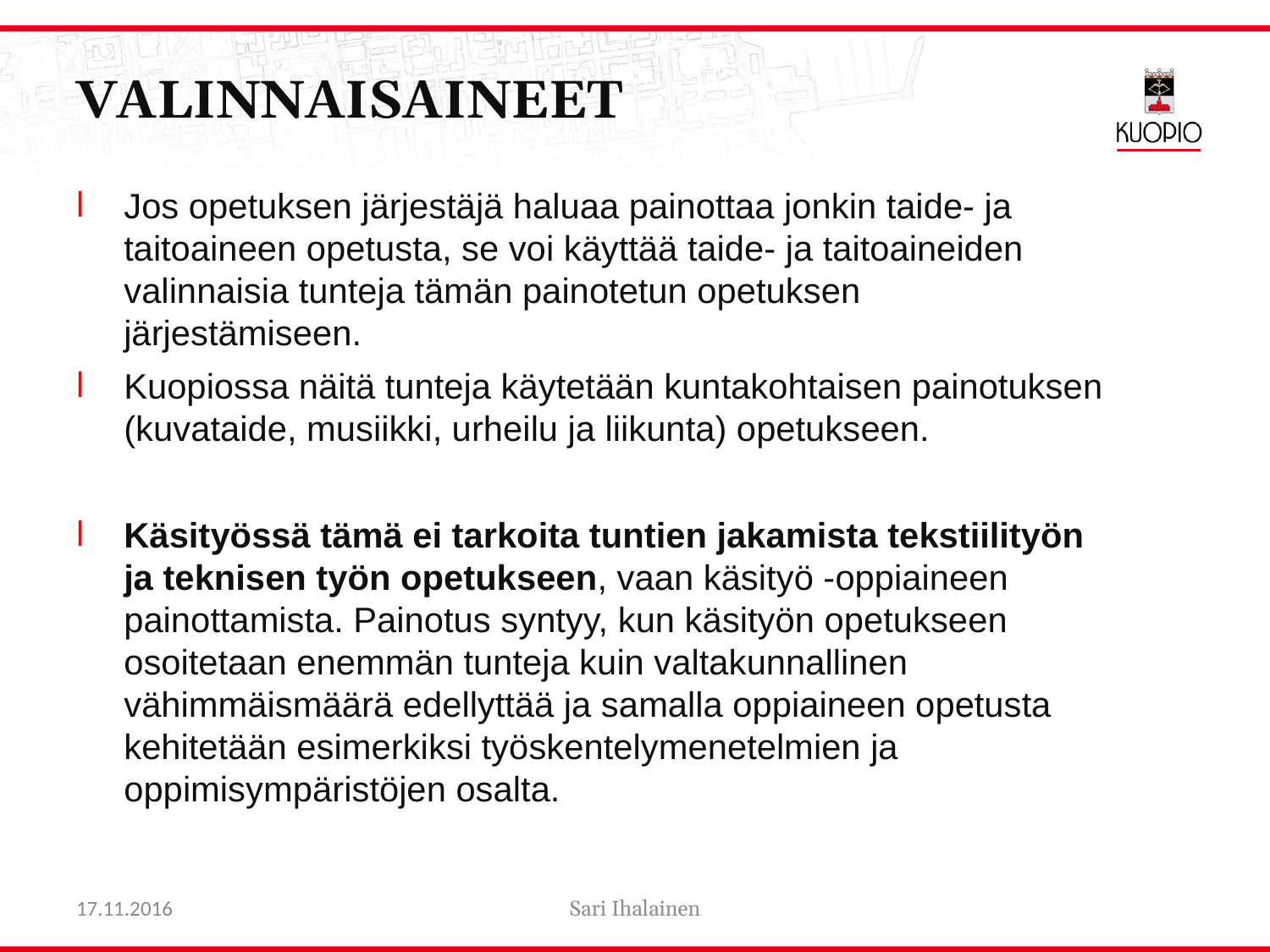

# valinnaisaineet
Jos opetuksen järjestäjä haluaa painottaa jonkin taide- ja taitoaineen opetusta, se voi käyttää taide- ja taitoaineiden valinnaisia tunteja tämän painotetun opetuksen järjestämiseen.
Kuopiossa näitä tunteja käytetään kuntakohtaisen painotuksen (kuvataide, musiikki, urheilu ja liikunta) opetukseen.

Käsityössä tämä ei tarkoita tuntien jakamista tekstiilityön ja teknisen työn opetukseen, vaan käsityö -oppiaineen painottamista. Painotus syntyy, kun käsityön opetukseen osoitetaan enemmän tunteja kuin valtakunnallinen vähimmäismäärä edellyttää ja samalla oppiaineen opetusta kehitetään esimerkiksi työskentelymenetelmien ja oppimisympäristöjen osalta.

17.11.2016
Sari Ihalainen